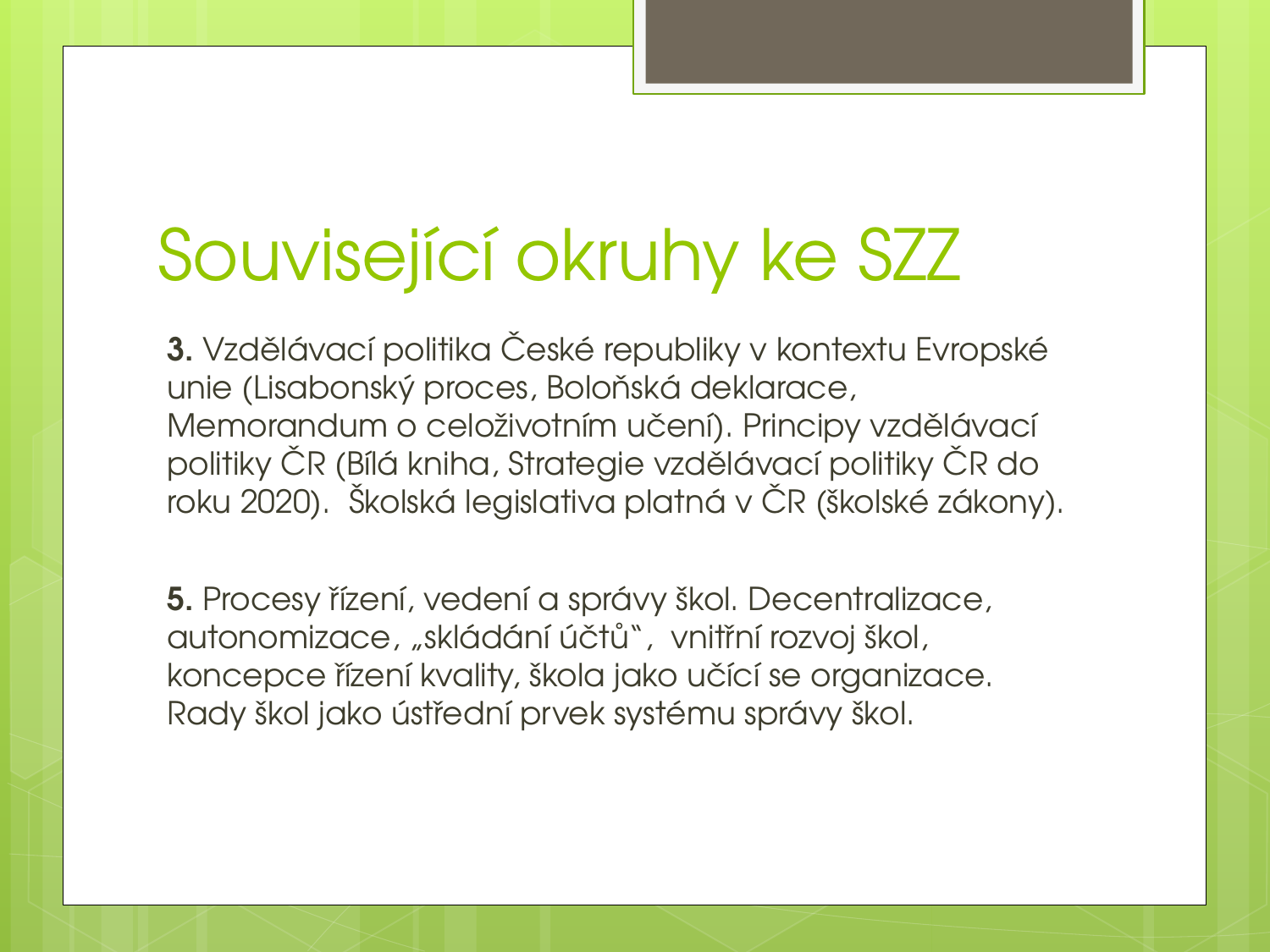

# Související okruhy ke SZZ
3. Vzdělávací politika České republiky v kontextu Evropské unie (Lisabonský proces, Boloňská deklarace, Memorandum o celoživotním učení). Principy vzdělávací politiky ČR (Bílá kniha, Strategie vzdělávací politiky ČR do roku 2020).  Školská legislativa platná v ČR (školské zákony).
5. Procesy řízení, vedení a správy škol. Decentralizace, autonomizace, „skládání účtů“,  vnitřní rozvoj škol, koncepce řízení kvality, škola jako učící se organizace. Rady škol jako ústřední prvek systému správy škol.